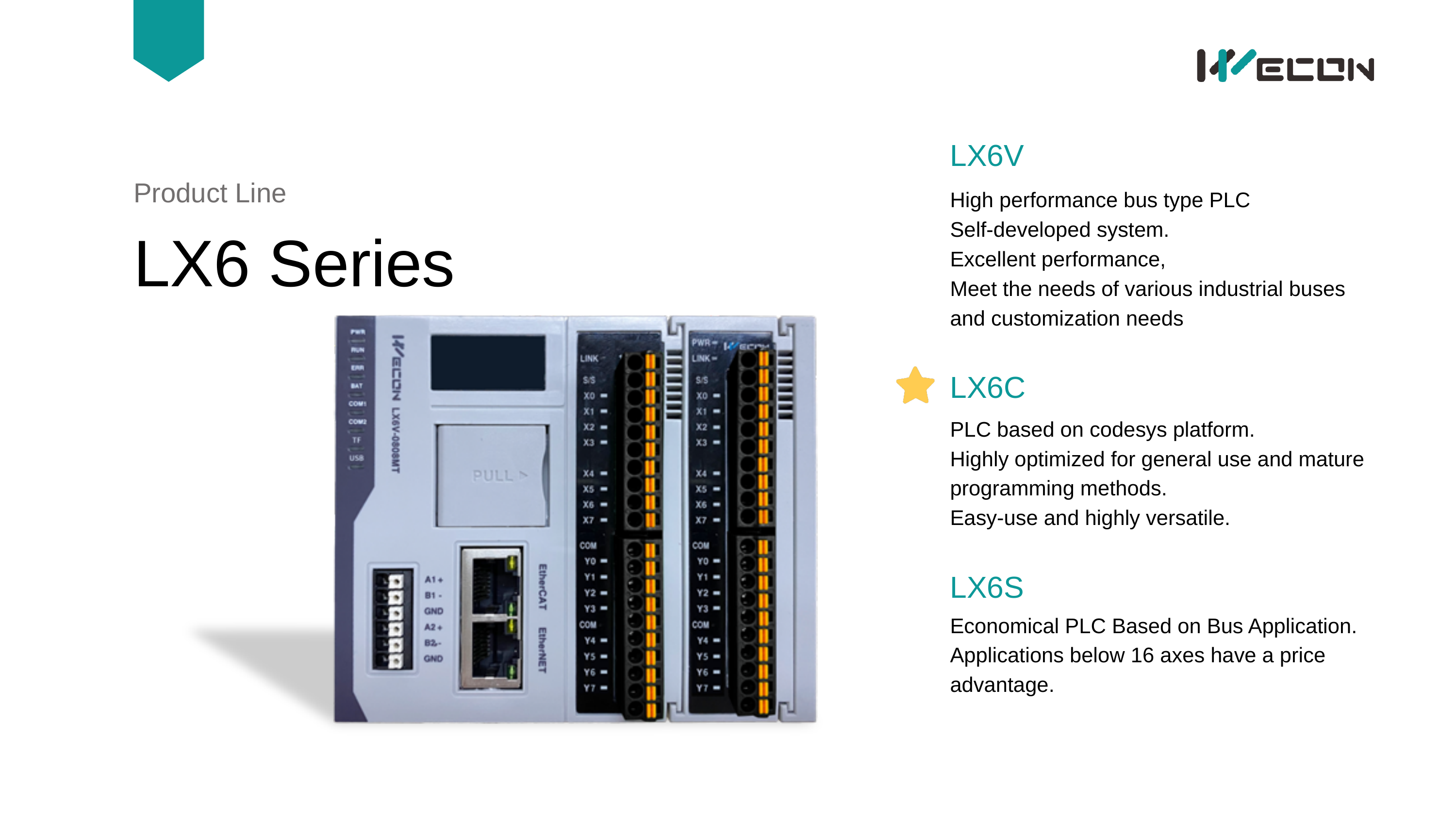

LX6V
Product Line
High performance bus type PLC
Self-developed system.
Excellent performance,
Meet the needs of various industrial buses and customization needs
LX6 Series

LX6C

PLC based on codesys platform.
Highly optimized for general use and mature programming methods.
Easy-use and highly versatile.
LX6S
Economical PLC Based on Bus Application.
Applications below 16 axes have a price advantage.